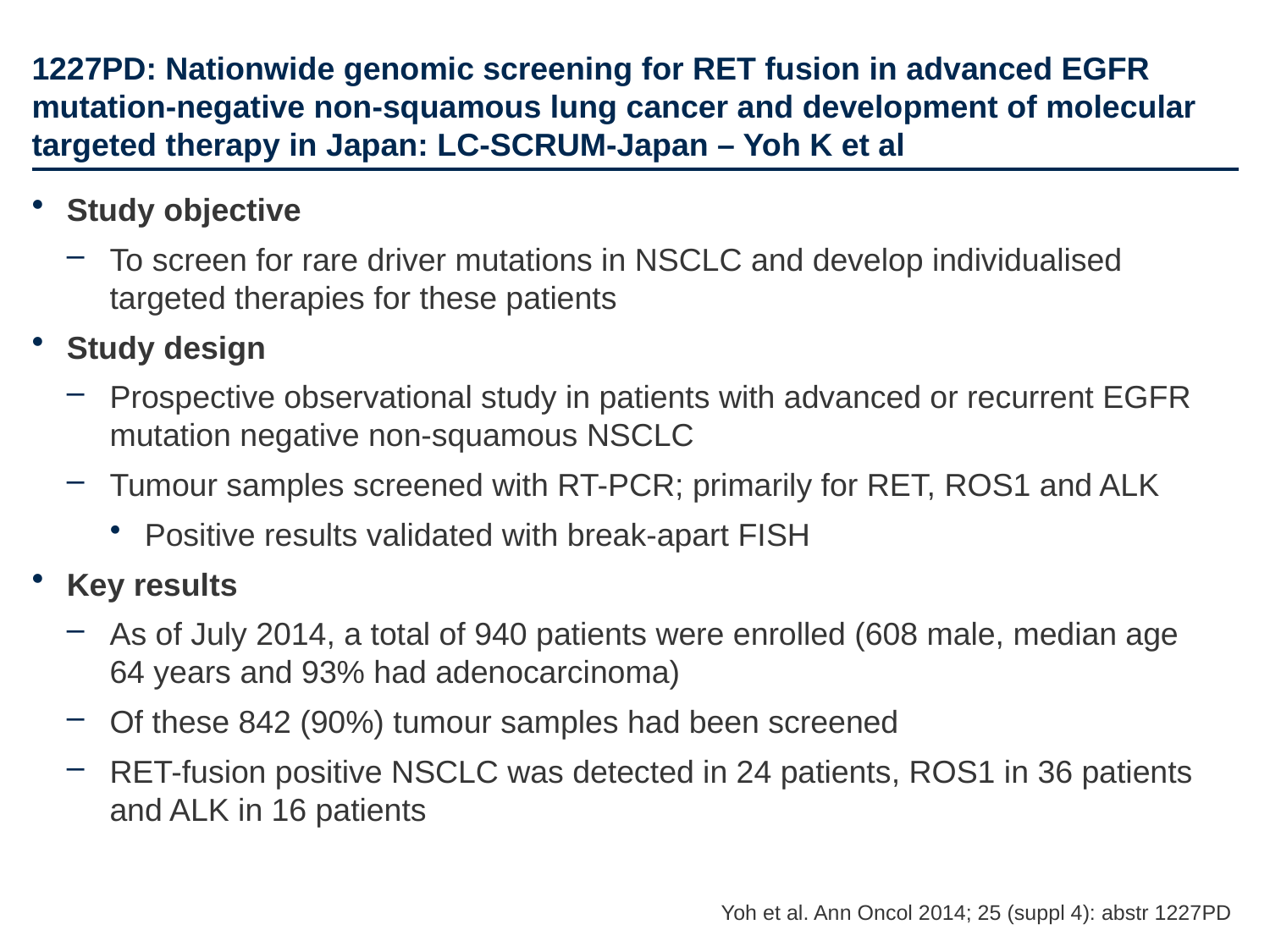

# 1227PD: Nationwide genomic screening for RET fusion in advanced EGFR mutation-negative non-squamous lung cancer and development of molecular targeted therapy in Japan: LC-SCRUM-Japan – Yoh K et al
Study objective
To screen for rare driver mutations in NSCLC and develop individualised targeted therapies for these patients
Study design
Prospective observational study in patients with advanced or recurrent EGFR mutation negative non-squamous NSCLC
Tumour samples screened with RT-PCR; primarily for RET, ROS1 and ALK
Positive results validated with break-apart FISH
Key results
As of July 2014, a total of 940 patients were enrolled (608 male, median age
64 years and 93% had adenocarcinoma)
Of these 842 (90%) tumour samples had been screened
RET-fusion positive NSCLC was detected in 24 patients, ROS1 in 36 patients and ALK in 16 patients

Yoh et al. Ann Oncol 2014; 25 (suppl 4): abstr 1227PD